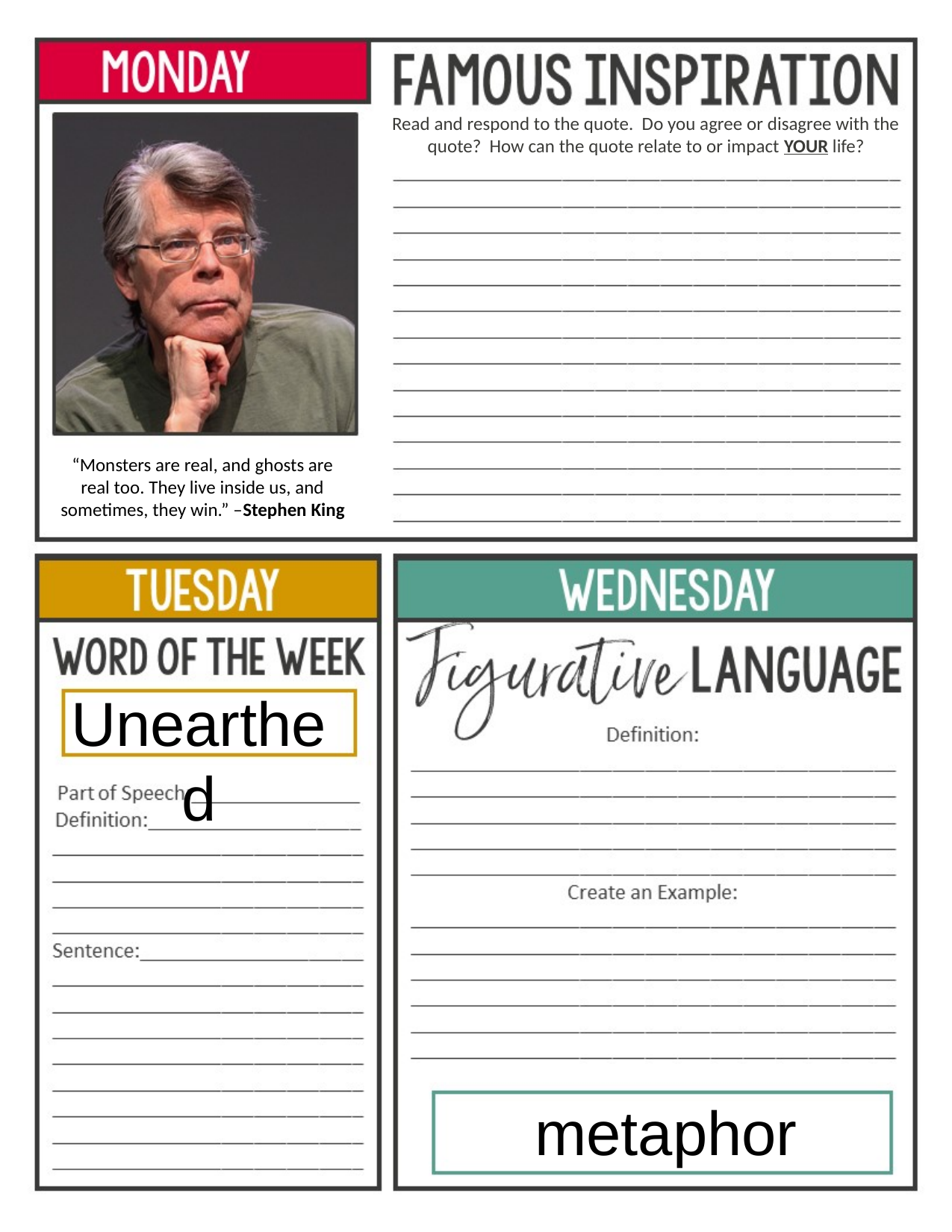

Read and respond to the quote.  Do you agree or disagree with the quote?  How can the quote relate to or impact YOUR life?
“Monsters are real, and ghosts are real too. They live inside us, and sometimes, they win.” –Stephen King
Unearthed
metaphor